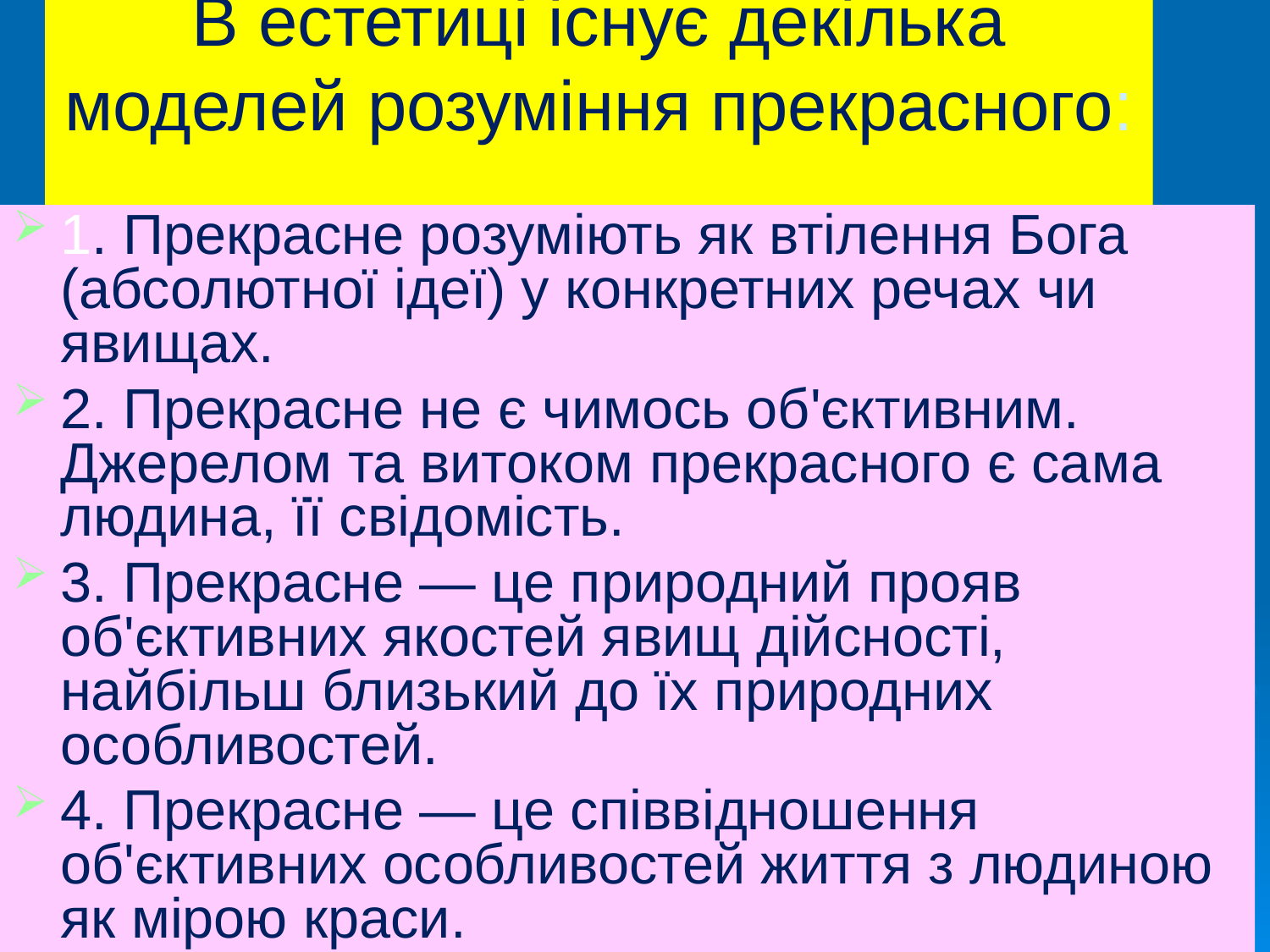

# В естетиці існує декілька моделей розуміння прекрасного:
1. Прекрасне розуміють як втілення Бога (абсолютної ідеї) у конкретних речах чи явищах.
2. Прекрасне не є чимось об'єктивним. Джерелом та витоком прекрасного є сама людина, її свідомість.
3. Прекрасне — це природний прояв об'єктивних якостей явищ дійсності, найбільш близький до їх природних особливостей.
4. Прекрасне — це співвідношення об'єктивних особливостей життя з людиною як мірою краси.